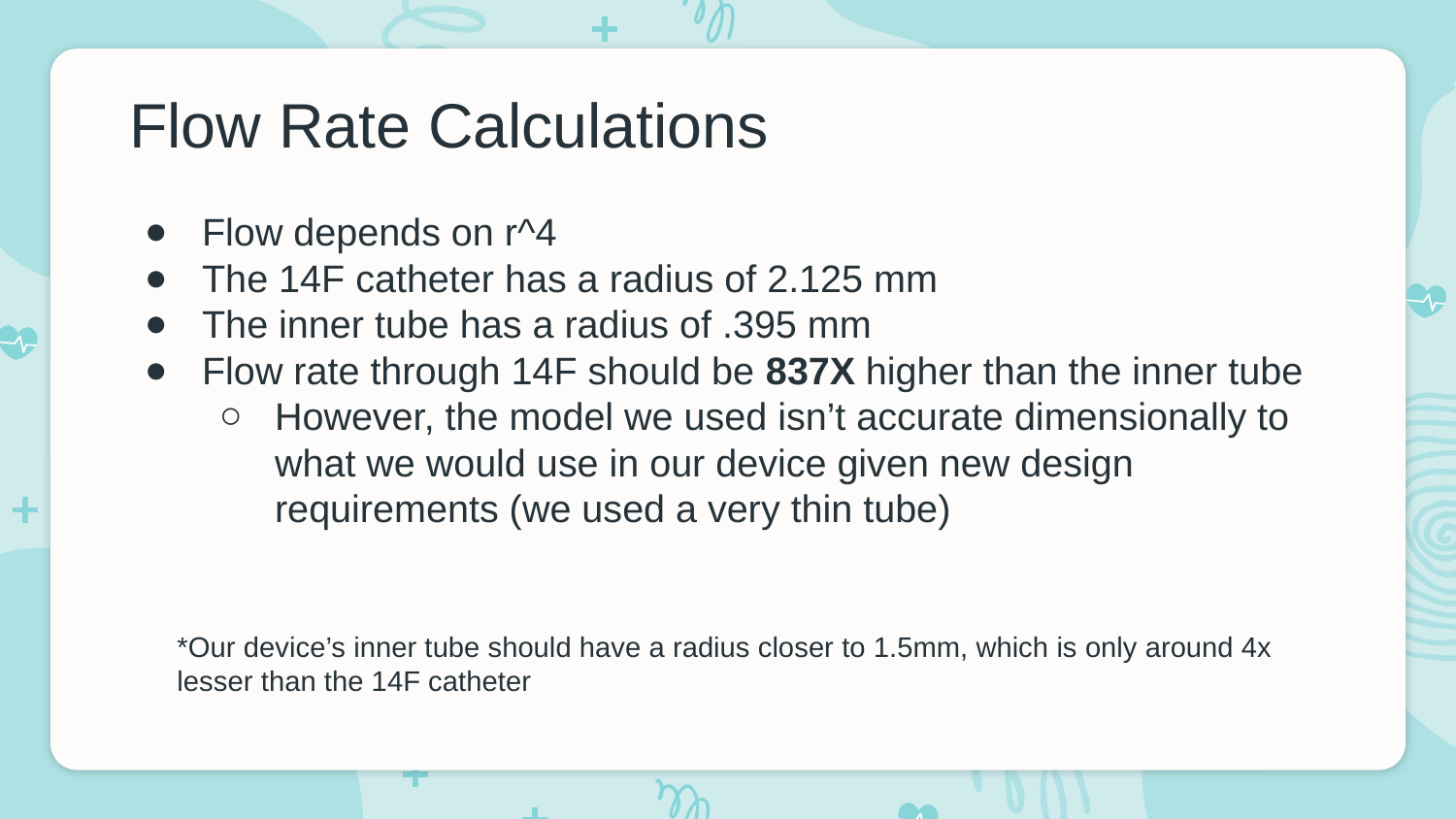

# Flow Rate Calculations
Flow depends on r^4
The 14F catheter has a radius of 2.125 mm
The inner tube has a radius of .395 mm
Flow rate through 14F should be 837X higher than the inner tube
However, the model we used isn’t accurate dimensionally to what we would use in our device given new design requirements (we used a very thin tube)
*Our device’s inner tube should have a radius closer to 1.5mm, which is only around 4x lesser than the 14F catheter